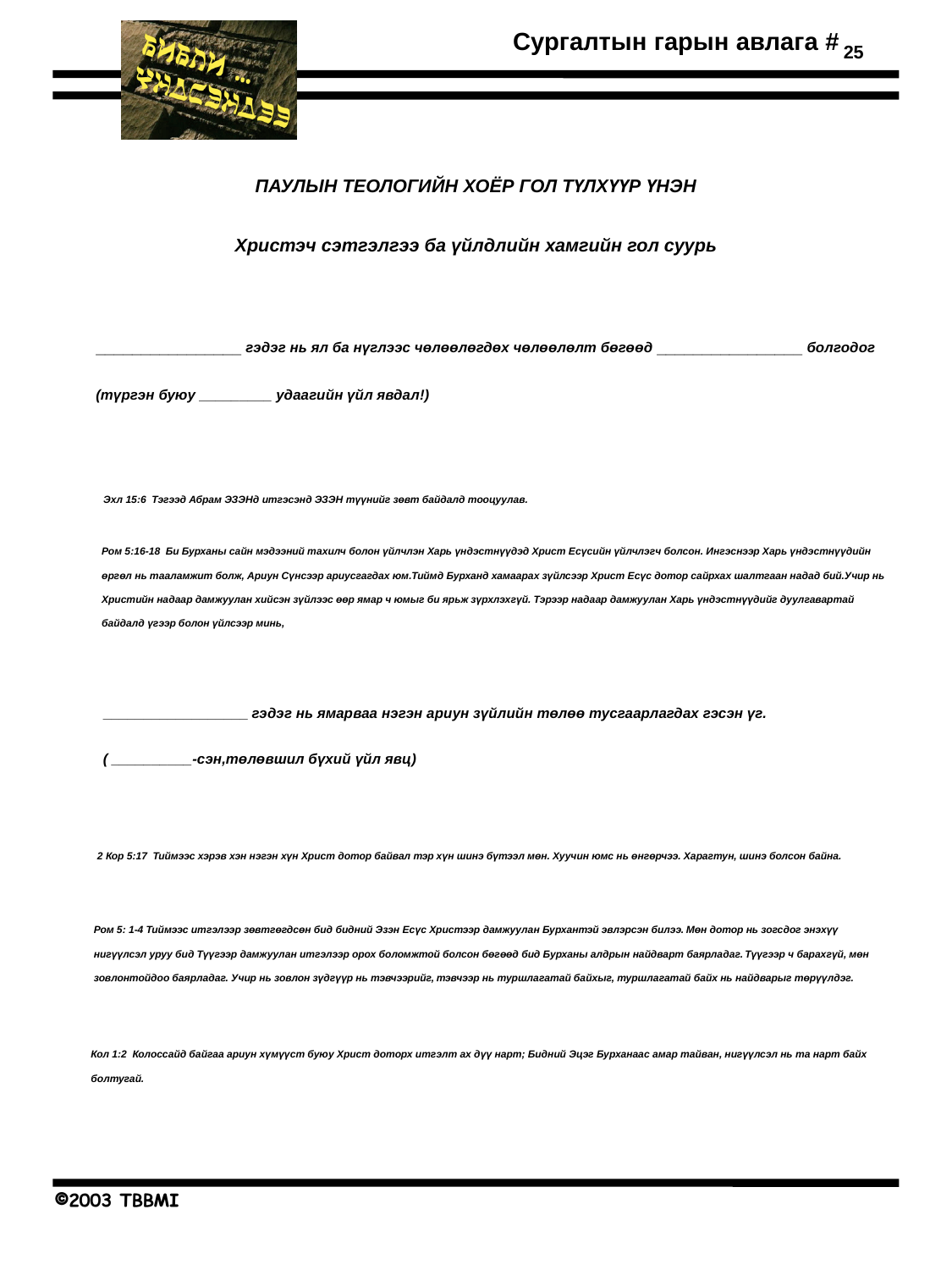

25
ПАУЛЫН ТЕОЛОГИЙН ХОЁР ГОЛ ТҮЛХҮҮР ҮНЭН
Христэч сэтгэлгээ ба үйлдлийн хамгийн гол суурь
________________ гэдэг нь ял ба нүглээс чөлөөлөгдөх чөлөөлөлт бөгөөд ________________ болгодог
(түргэн буюу _________ удаагийн үйл явдал!)
Эхл 15:6  Тэгээд Абрам ЭЗЭНд итгэсэнд ЭЗЭН түүнийг зөвт байдалд тооцуулав.
Ром 5:16-18  Би Бурханы сайн мэдээний тахилч болон үйлчлэн Харь үндэстнүүдэд Христ Есүсийн үйлчлэгч болсон. Ингэснээр Харь үндэстнүүдийн өргөл нь тааламжит болж, Ариун Сүнсээр ариусгагдах юм.Тиймд Бурханд хамаарах зүйлсээр Христ Есүс дотор сайрхах шалтгаан надад бий.Учир нь Христийн надаар дамжуулан хийсэн зүйлээс өөр ямар ч юмыг би ярьж зүрхлэхгүй. Тэрээр надаар дамжуулан Харь үндэстнүүдийг дуулгавартай байдалд үгээр болон үйлсээр минь,
__________________ гэдэг нь ямарваа нэгэн ариун зүйлийн төлөө тусгаарлагдах гэсэн үг.
( __________-сэн,төлөвшил бүхий үйл явц)
2 Кор 5:17  Тиймээс хэрэв хэн нэгэн хүн Христ дотор байвал тэр хүн шинэ бүтээл мөн. Хуучин юмс нь өнгөрчээ. Харагтун, шинэ болсон байна.
Ром 5: 1-4 Тиймээс итгэлээр зөвтгөгдсөн бид бидний Эзэн Есүс Христээр дамжуулан Бурхантэй эвлэрсэн билээ. Мөн дотор нь зогсдог энэхүү нигүүлсэл уруу бид Түүгээр дамжуулан итгэлээр орох боломжтой болсон бөгөөд бид Бурханы алдрын найдварт баярладаг. Түүгээр ч барахгүй, мөн зовлонтойдоо баярладаг. Учир нь зовлон зүдгүүр нь тэвчээрийг, тэвчээр нь туршлагатай байхыг, туршлагатай байх нь найдварыг төрүүлдэг.
Кол 1:2  Колоссайд байгаа ариун хүмүүст буюу Христ доторх итгэлт ах дүү нарт; Бидний Эцэг Бурханаас амар тайван, нигүүлсэл нь та нарт байх болтугай.